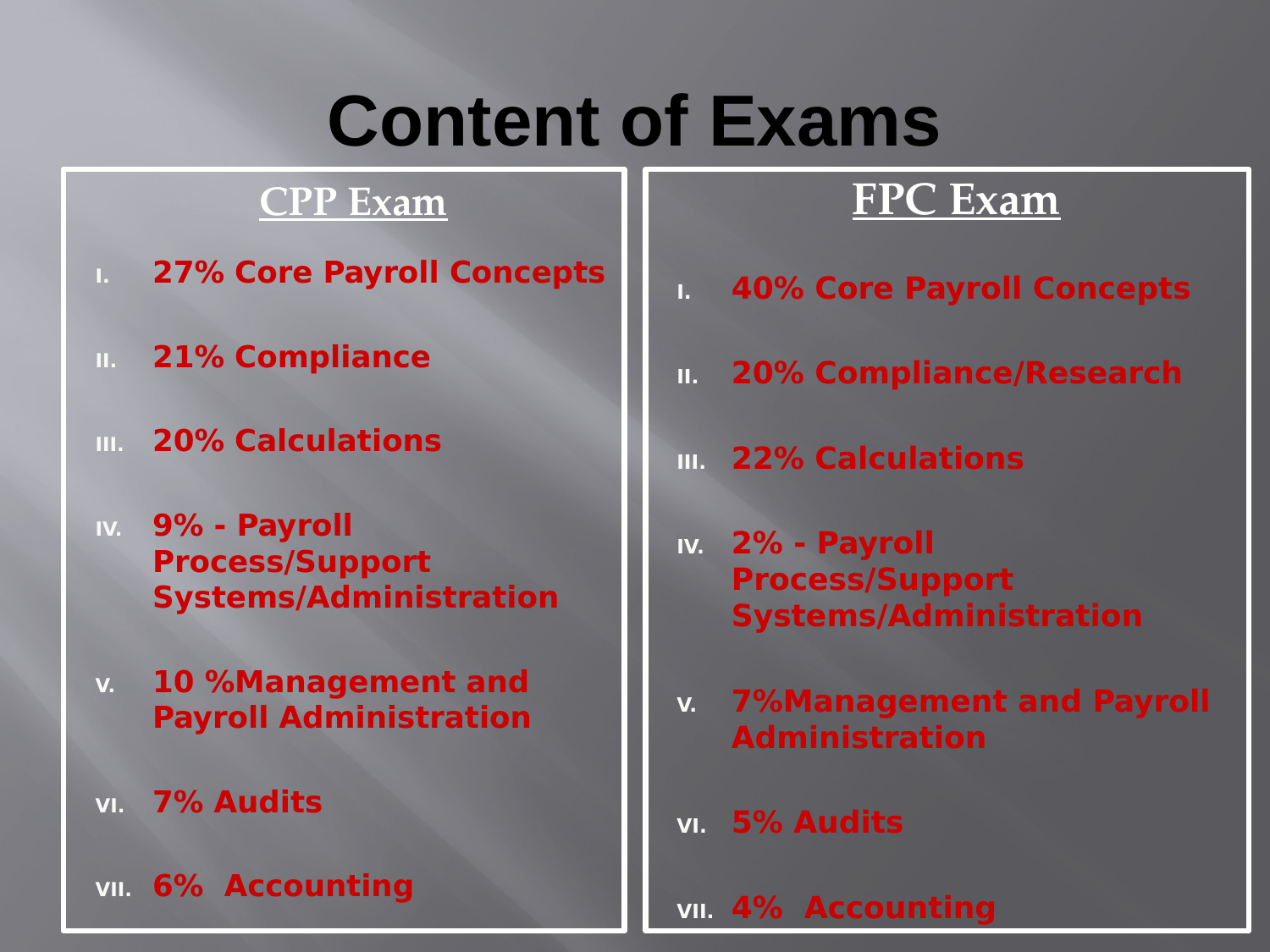

# Content of Exams
CPP Exam

27% Core Payroll Concepts

21% Compliance

20% Calculations

9% - Payroll       Process/Support Systems/Administration

10 %Management and Payroll Administration

7% Audits

6%  Accounting

FPC Exam

40% Core Payroll Concepts

20% Compliance/Research

22% Calculations

2% - Payroll       Process/Support Systems/Administration

7%Management and Payroll Administration

5% Audits

4%  Accounting